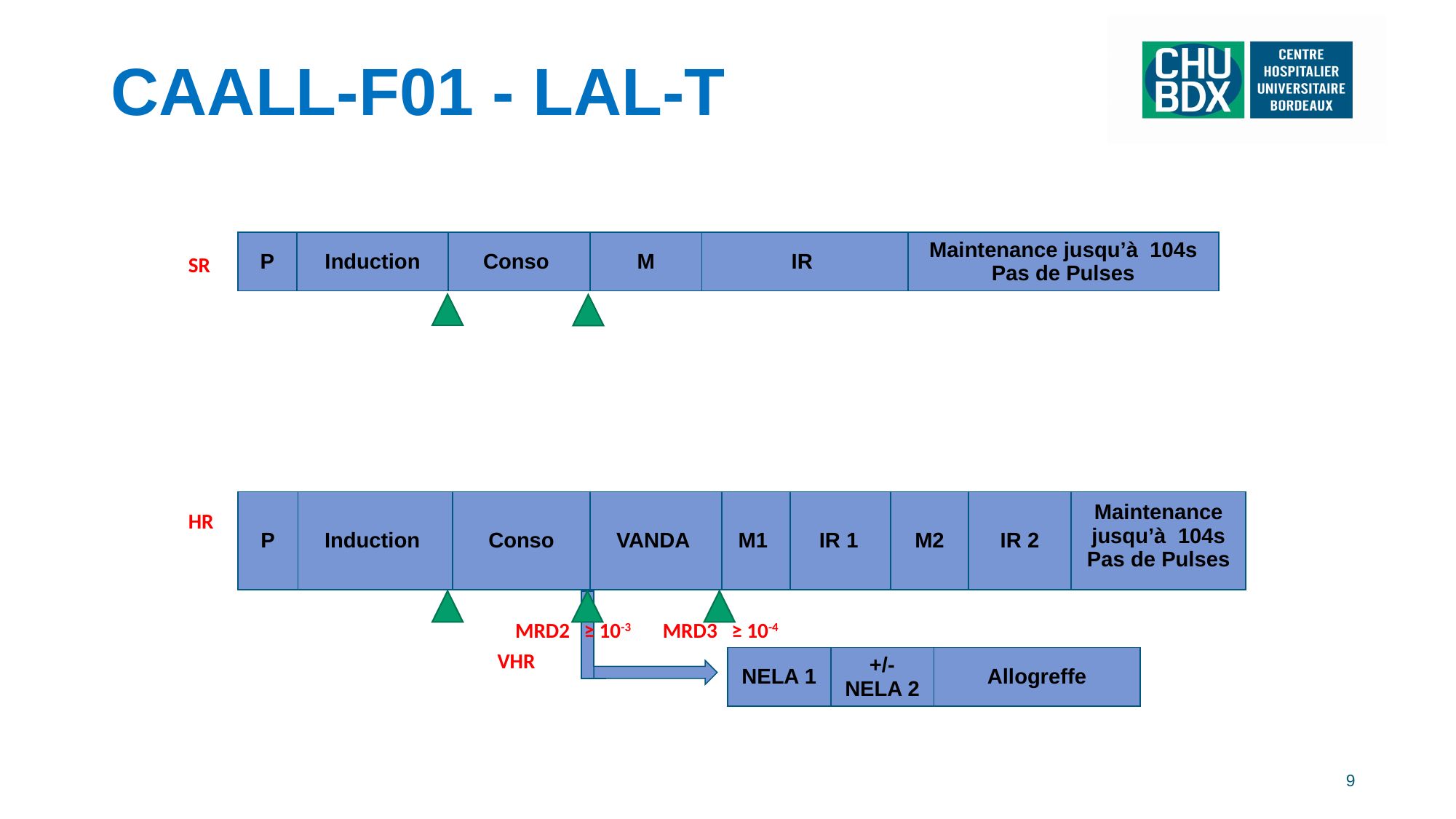

# CAALL-F01 - LAL-T
| P | Induction | Conso | M | IR | Maintenance jusqu’à 104s Pas de Pulses |
| --- | --- | --- | --- | --- | --- |
SR

| P | Induction | Conso | VANDA | M1 | IR 1 | M2 | IR 2 | Maintenance jusqu’à 104s Pas de Pulses |
| --- | --- | --- | --- | --- | --- | --- | --- | --- |
HR

MRD2   ≥ 10-3
MRD3   ≥ 10-4
VHR
| NELA 1 | +/- NELA 2 | Allogreffe |
| --- | --- | --- |
9